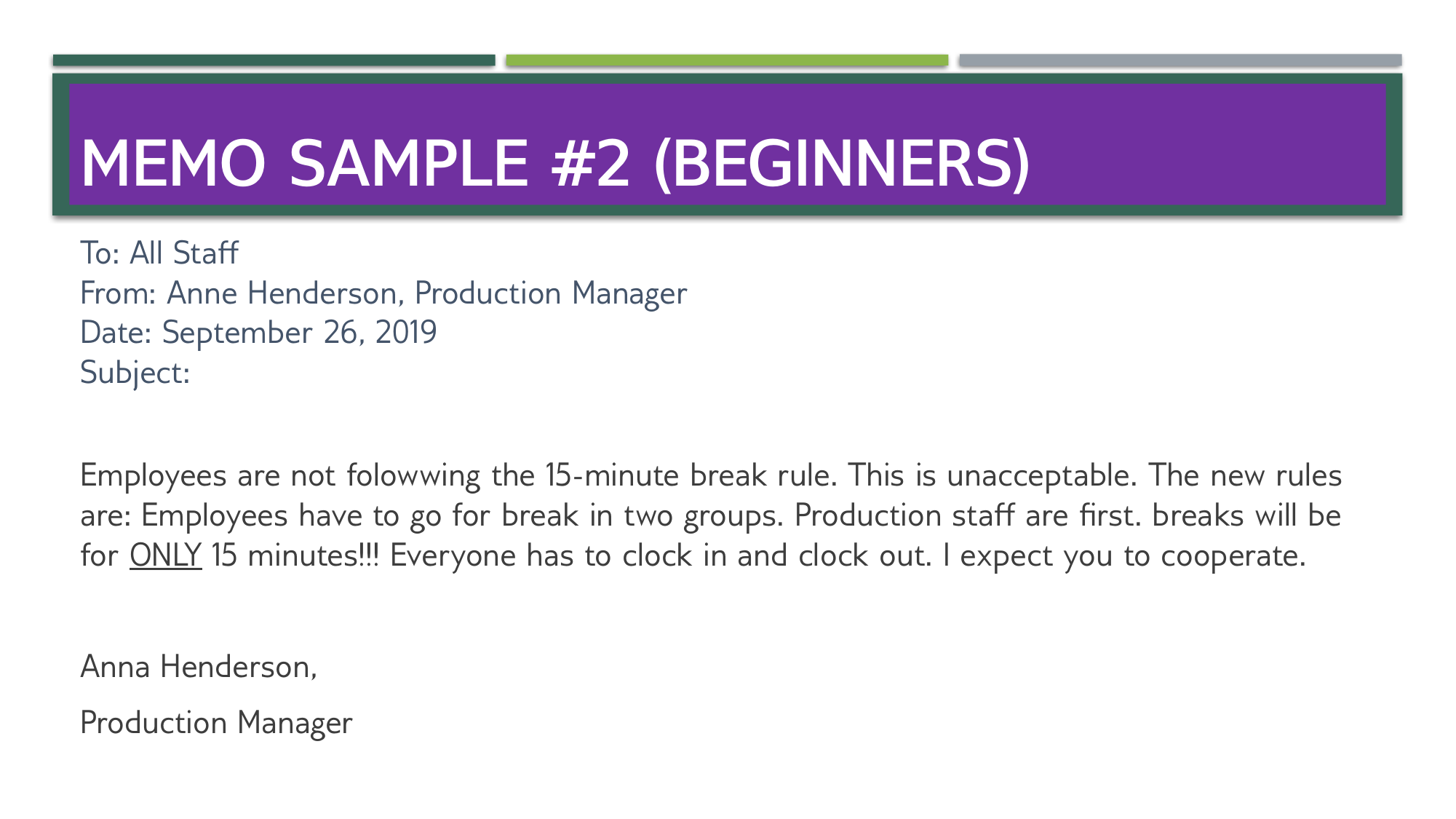

# Memo Sample #2 (Beginners)
To: All Staff
From: Anne Henderson, Production Manager
Date: September 26, 2019
Subject:

Employees are not folowwing the 15-minute break rule. This is unacceptable. The new rules are: Employees have to go for break in two groups. Production staff are first. breaks will be for ONLY 15 minutes!!! Everyone has to clock in and clock out. I expect you to cooperate.

Anna Henderson,
Production Manager